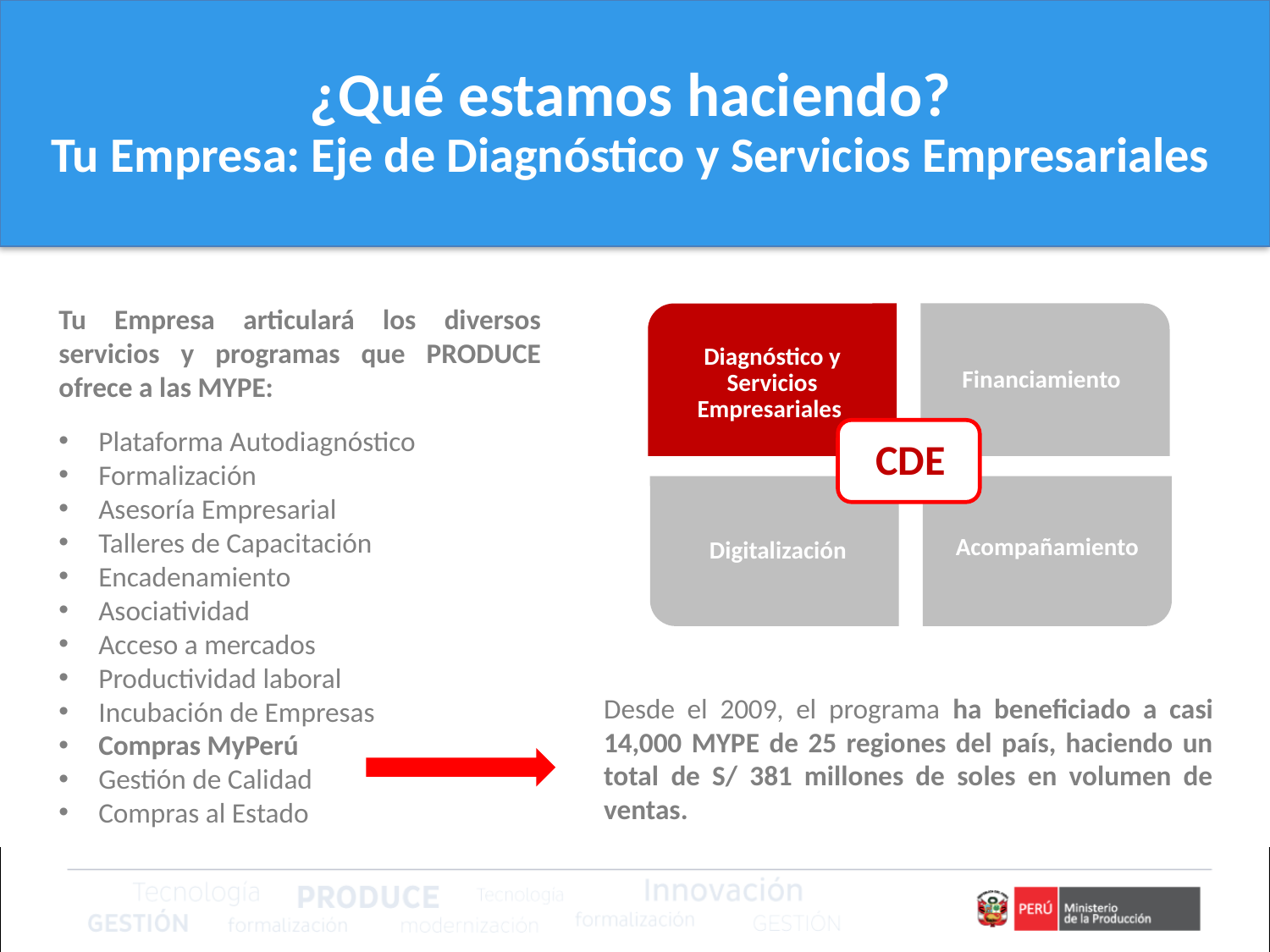

¿Qué estamos haciendo?
Tu Empresa: Eje de Diagnóstico y Servicios Empresariales
Tu Empresa articulará los diversos servicios y programas que PRODUCE ofrece a las MYPE:
Diagnóstico y Servicios Empresariales
Financiamiento
Digitalización
Acompañamiento
CDE
Plataforma Autodiagnóstico
Formalización
Asesoría Empresarial
Talleres de Capacitación
Encadenamiento
Asociatividad
Acceso a mercados
Productividad laboral
Incubación de Empresas
Compras MyPerú
Gestión de Calidad
Compras al Estado
Desde el 2009, el programa ha beneficiado a casi 14,000 MYPE de 25 regiones del país, haciendo un total de S/ 381 millones de soles en volumen de ventas.